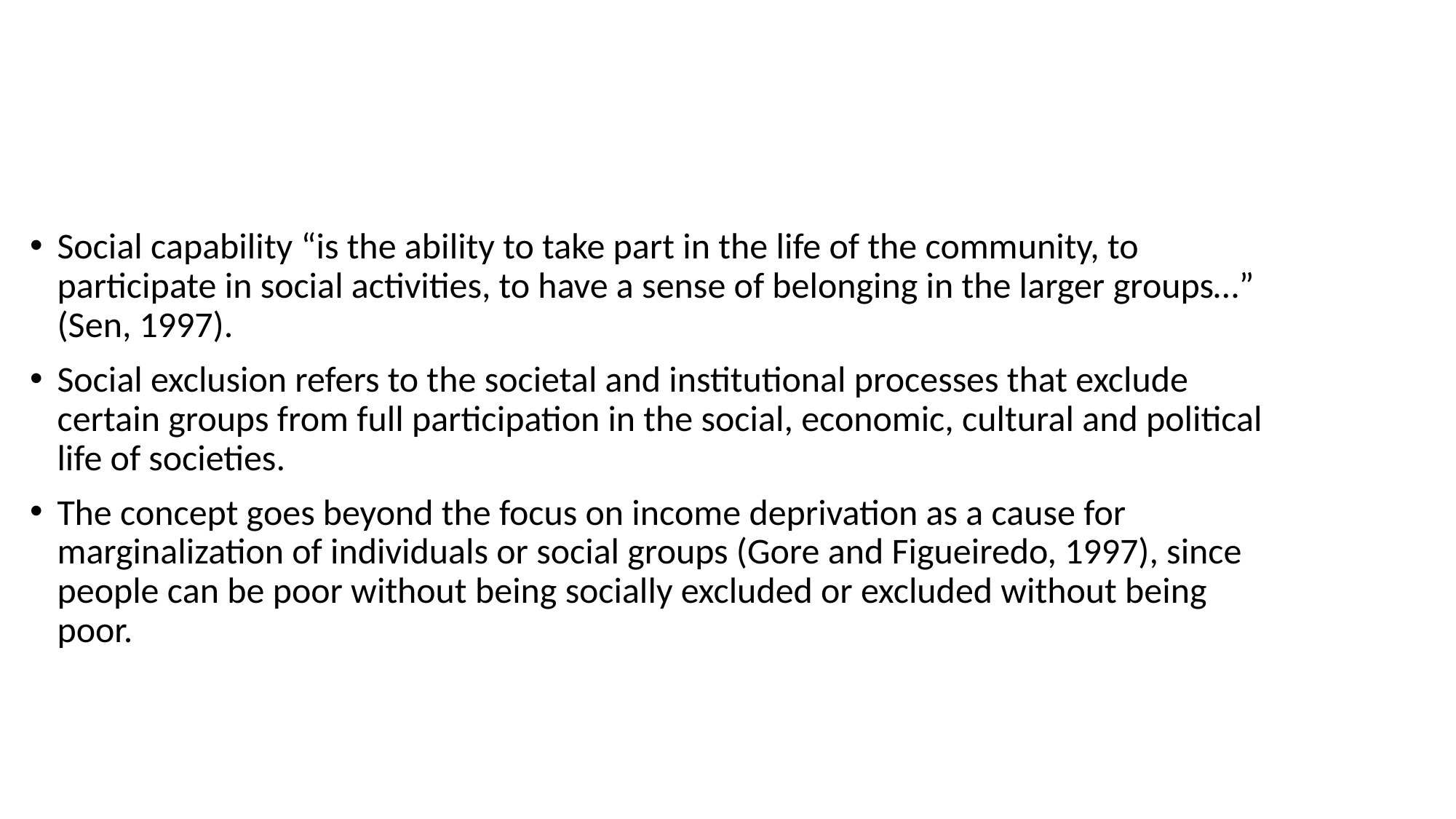

#
Social capability “is the ability to take part in the life of the community, to participate in social activities, to have a sense of belonging in the larger groups…” (Sen, 1997).
Social exclusion refers to the societal and institutional processes that exclude certain groups from full participation in the social, economic, cultural and political life of societies.
The concept goes beyond the focus on income deprivation as a cause for marginalization of individuals or social groups (Gore and Figueiredo, 1997), since people can be poor without being socially excluded or excluded without being poor.